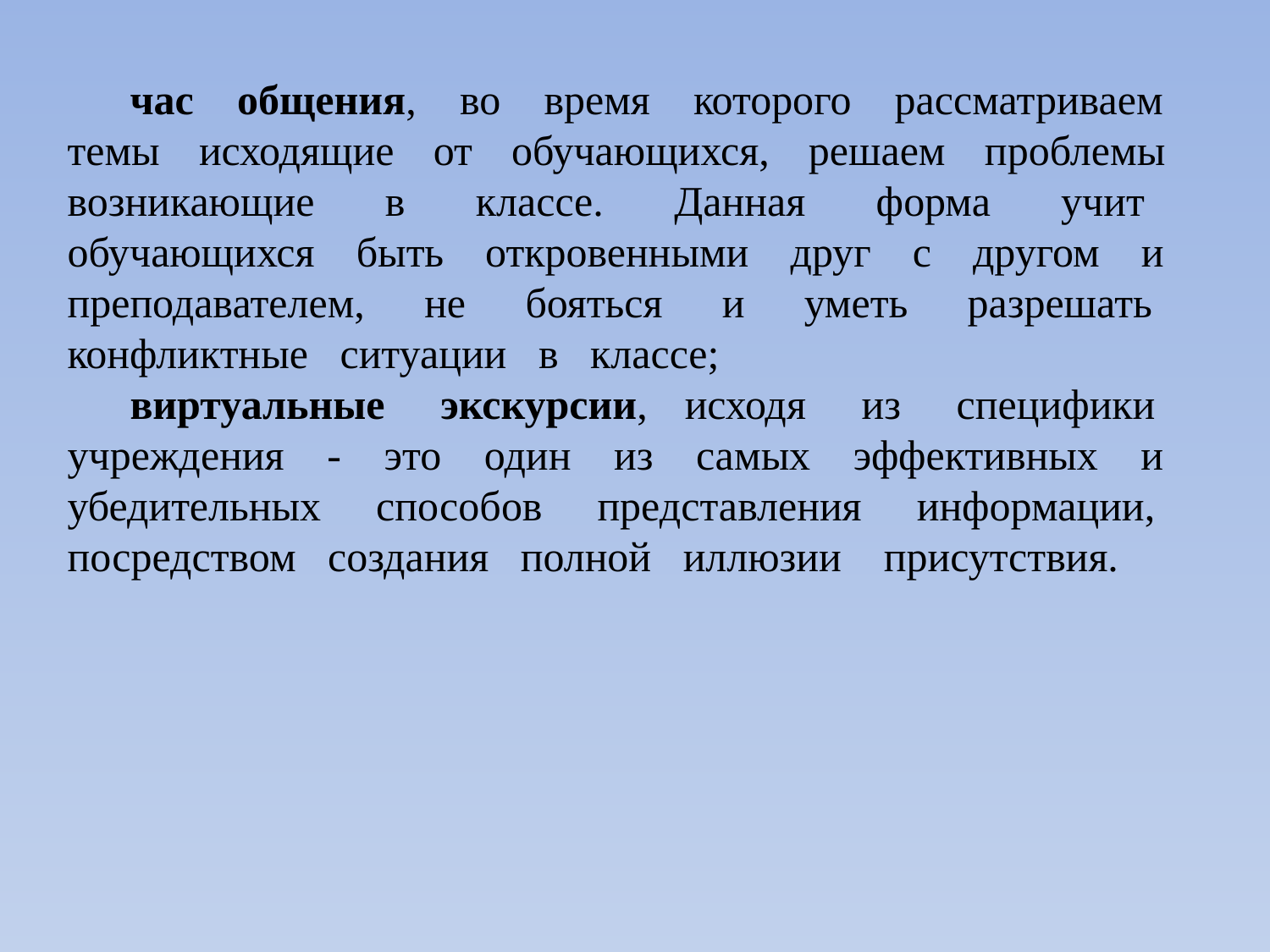

час   общения,   во   время   которого   рассматриваем   темы   исходящие   от   обучающихся,   решаем   проблемы   возникающие   в   классе.   Данная   форма   учит   обучающихся   быть   откровенными   друг   с   другом   и   преподавателем,   не   бояться   и   уметь   разрешать   конфликтные   ситуации   в   классе;
виртуальные   экскурсии,  исходя   из   специфики   учреждения   -   это   один   из   самых   эффективных   и   убедительных   способов   представления   информации,   посредством   создания   полной   иллюзии    присутствия.